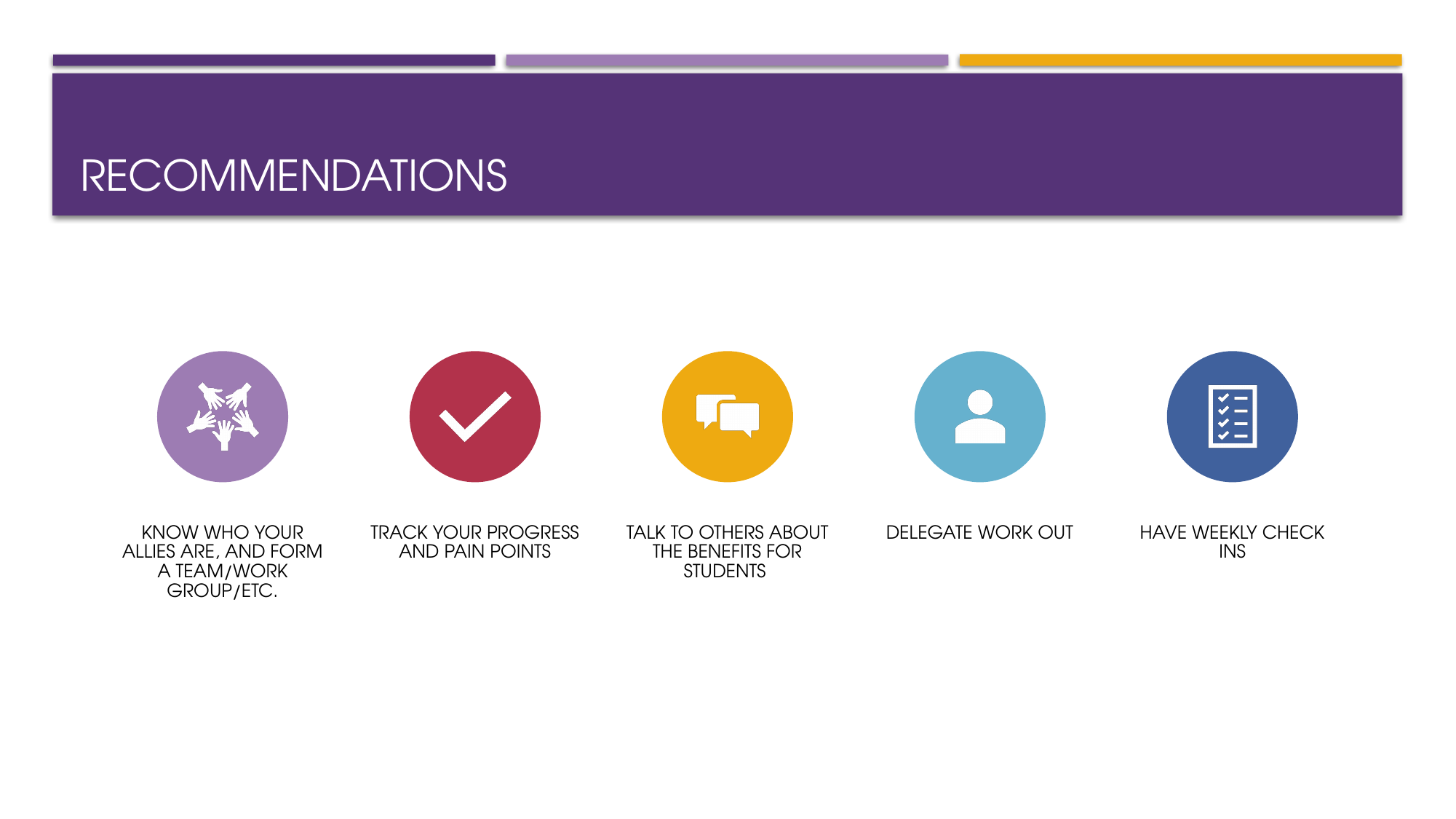

# Recommendations
Know who your allies are, and form a team/work group/etc.
Track your progress and pain points
Talk to others about the benefits for students
Delegate work out
Have weekly check ins